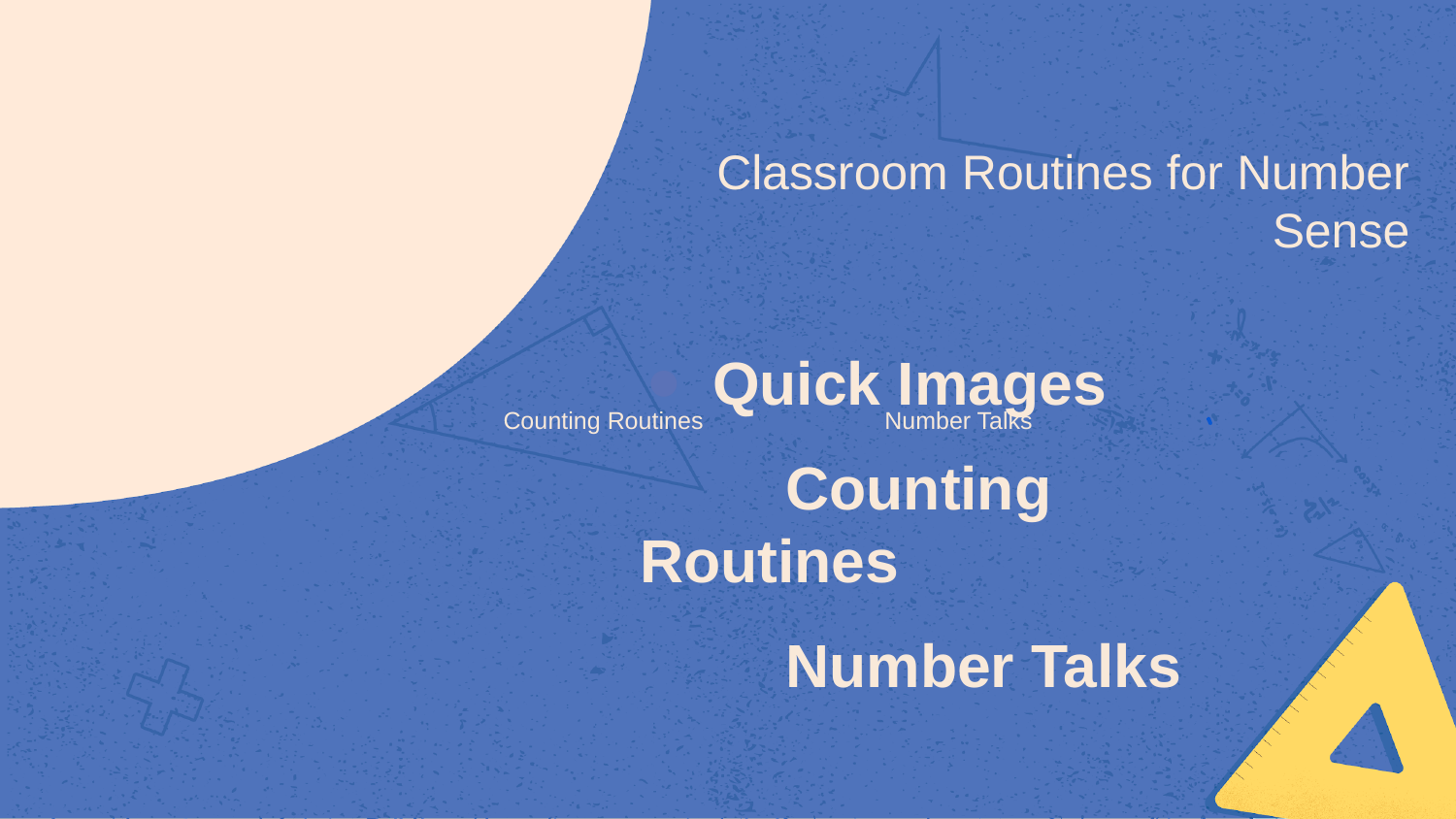

Classroom Routines for Number Sense
Quick Images
	Counting Routines
	Number Talks
Counting Routines
Number Talks